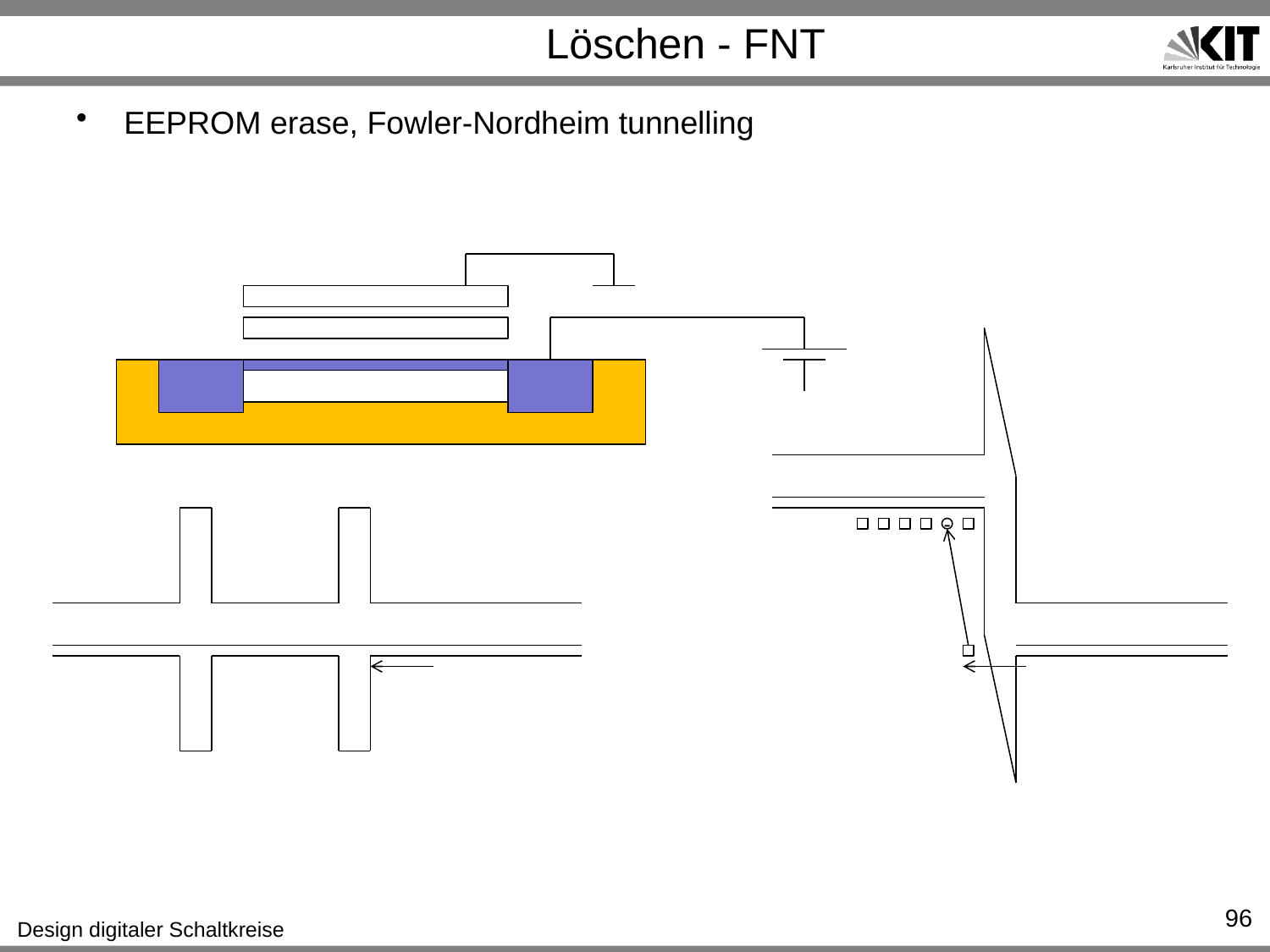

# Löschen - FNT
EEPROM erase, Fowler-Nordheim tunnelling

-

96